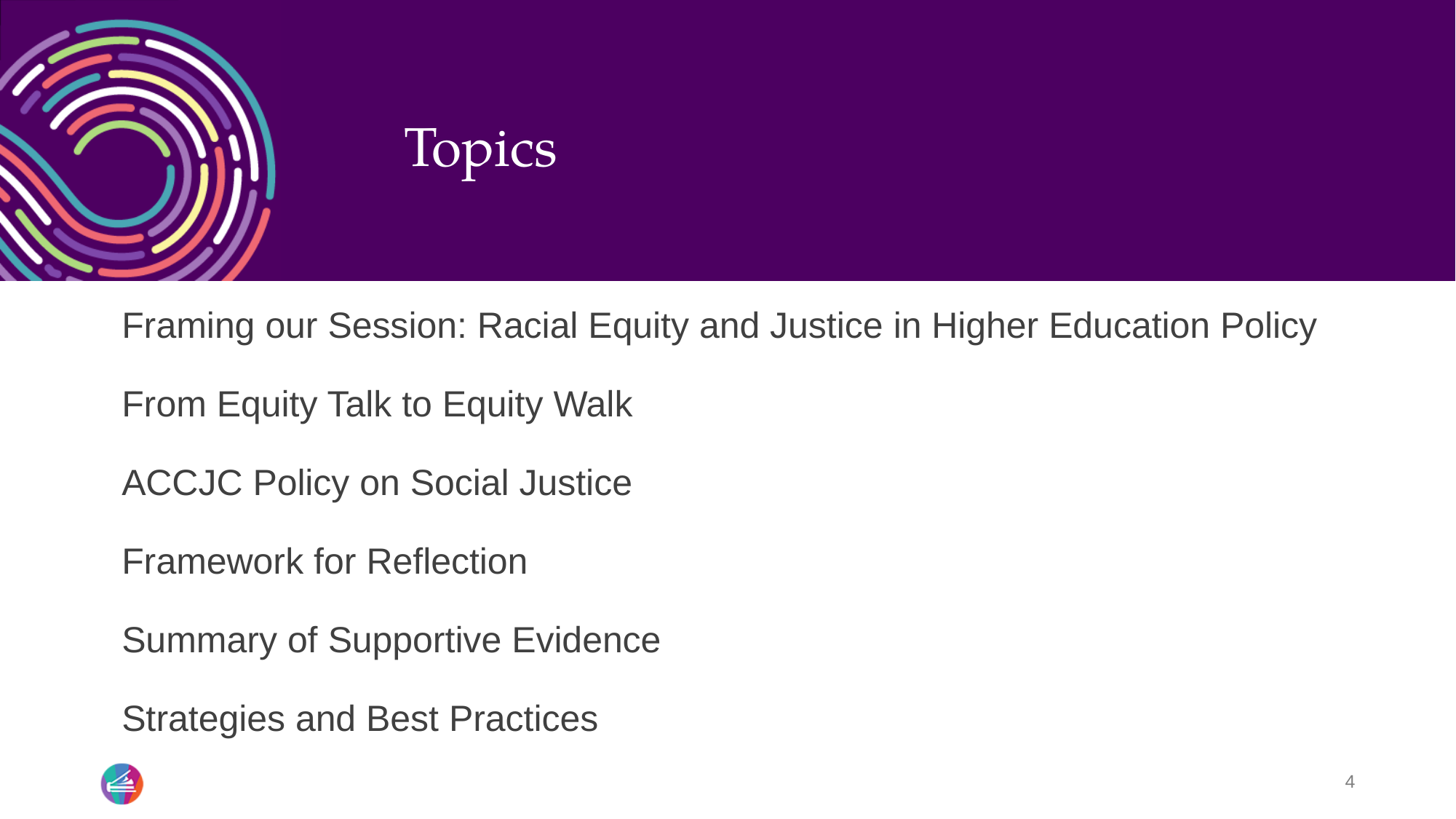

# Topics
Framing our Session: Racial Equity and Justice in Higher Education Policy

From Equity Talk to Equity Walk

ACCJC Policy on Social Justice

Framework for Reflection

Summary of Supportive Evidence

Strategies and Best Practices

4